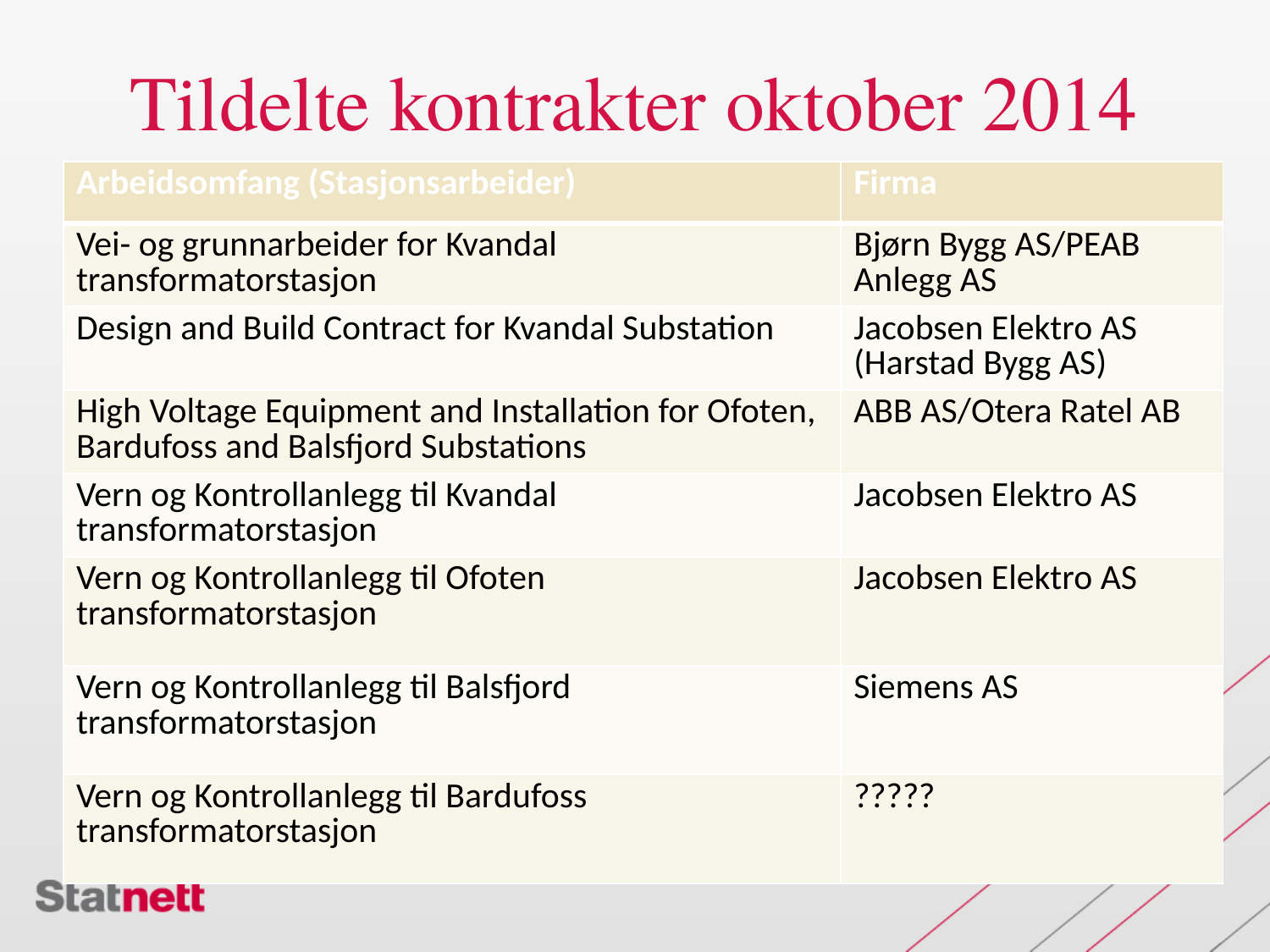

# Tildelte kontrakter oktober 2014
| Arbeidsomfang (Stasjonsarbeider) | Firma |
| --- | --- |
| Vei- og grunnarbeider for Kvandal transformatorstasjon | Bjørn Bygg AS/PEAB Anlegg AS |
| Design and Build Contract for Kvandal Substation | Jacobsen Elektro AS (Harstad Bygg AS) |
| High Voltage Equipment and Installation for Ofoten, Bardufoss and Balsfjord Substations | ABB AS/Otera Ratel AB |
| Vern og Kontrollanlegg til Kvandal transformatorstasjon | Jacobsen Elektro AS |
| Vern og Kontrollanlegg til Ofoten transformatorstasjon | Jacobsen Elektro AS |
| Vern og Kontrollanlegg til Balsfjord transformatorstasjon | Siemens AS |
| Vern og Kontrollanlegg til Bardufoss transformatorstasjon | ????? |